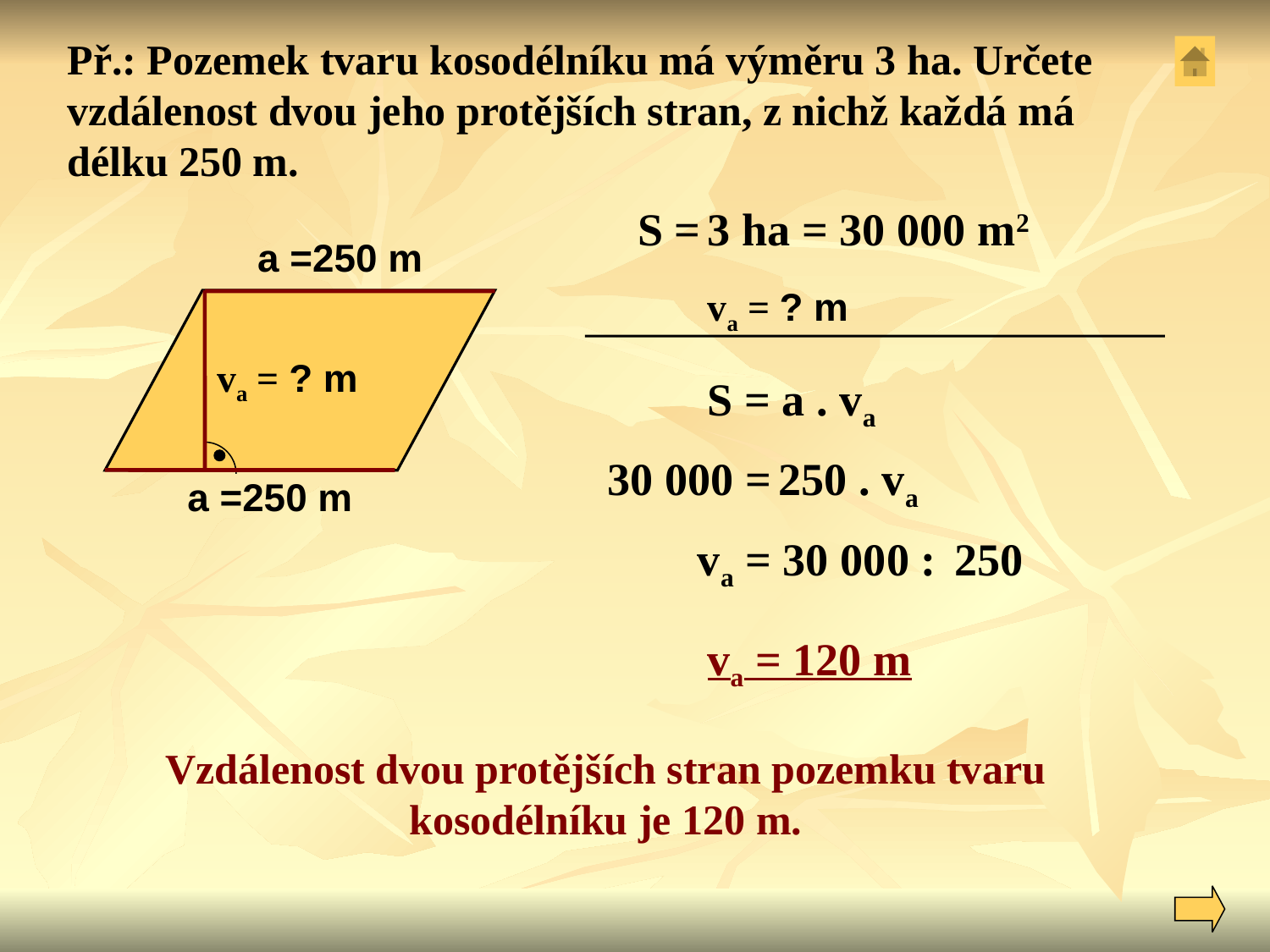

Př.: Pozemek tvaru kosodélníku má výměru 3 ha. Určete vzdálenost dvou jeho protějších stran, z nichž každá má délku 250 m.

S = 3 ha = 30 000 m2
a =250 m
va = ? m

va = ? m
# S = a . va
30 000 = 250 . va

a =250 m

va = 30 000 :  250
va = 120 m
Vzdálenost dvou protějších stran pozemku tvaru kosodélníku je 120 m.